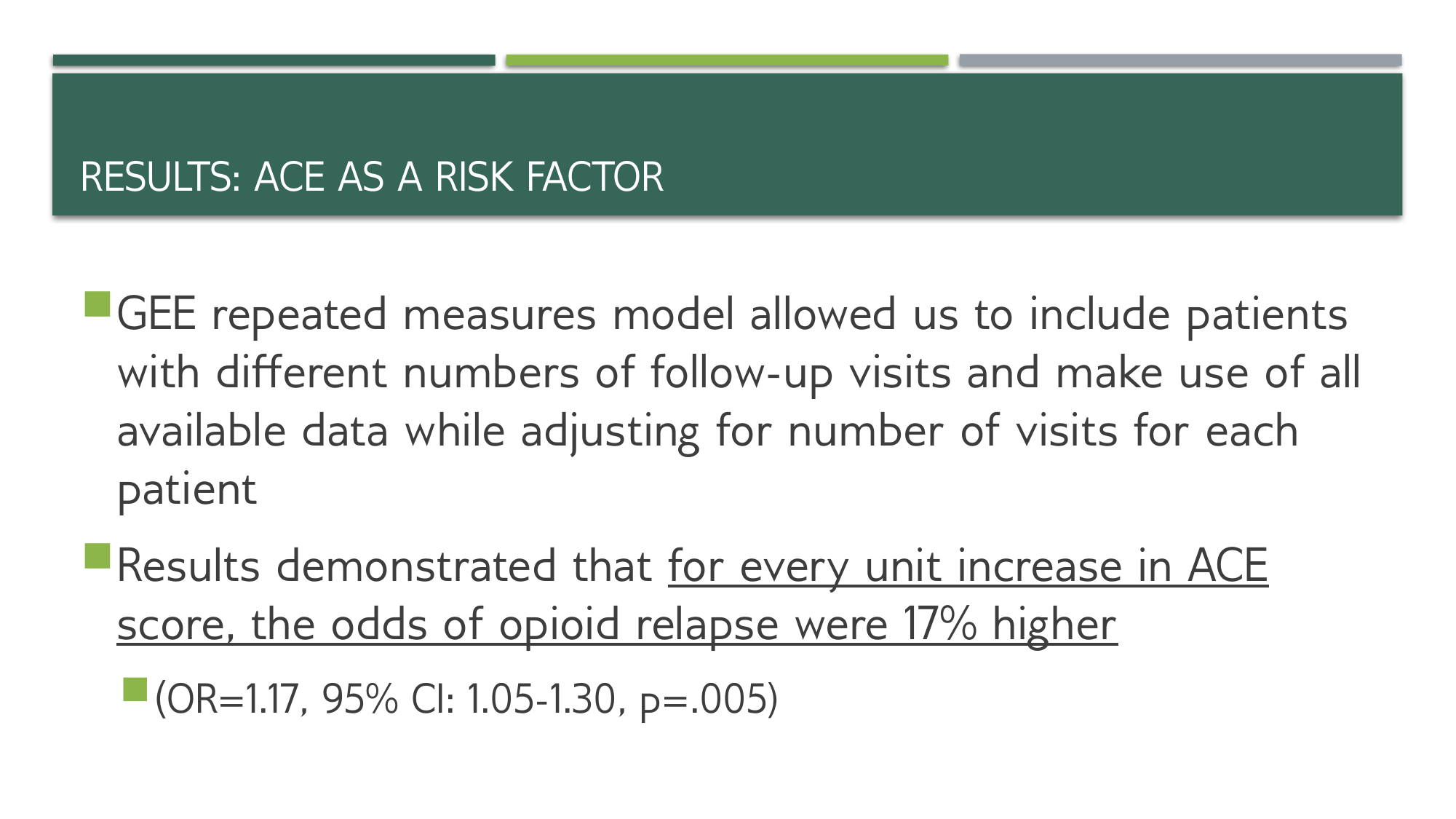

# Results: ace as a risk factor
GEE repeated measures model allowed us to include patients with different numbers of follow-up visits and make use of all available data while adjusting for number of visits for each patient
Results demonstrated that for every unit increase in ACE score, the odds of opioid relapse were 17% higher
(OR=1.17, 95% CI: 1.05-1.30, p=.005)